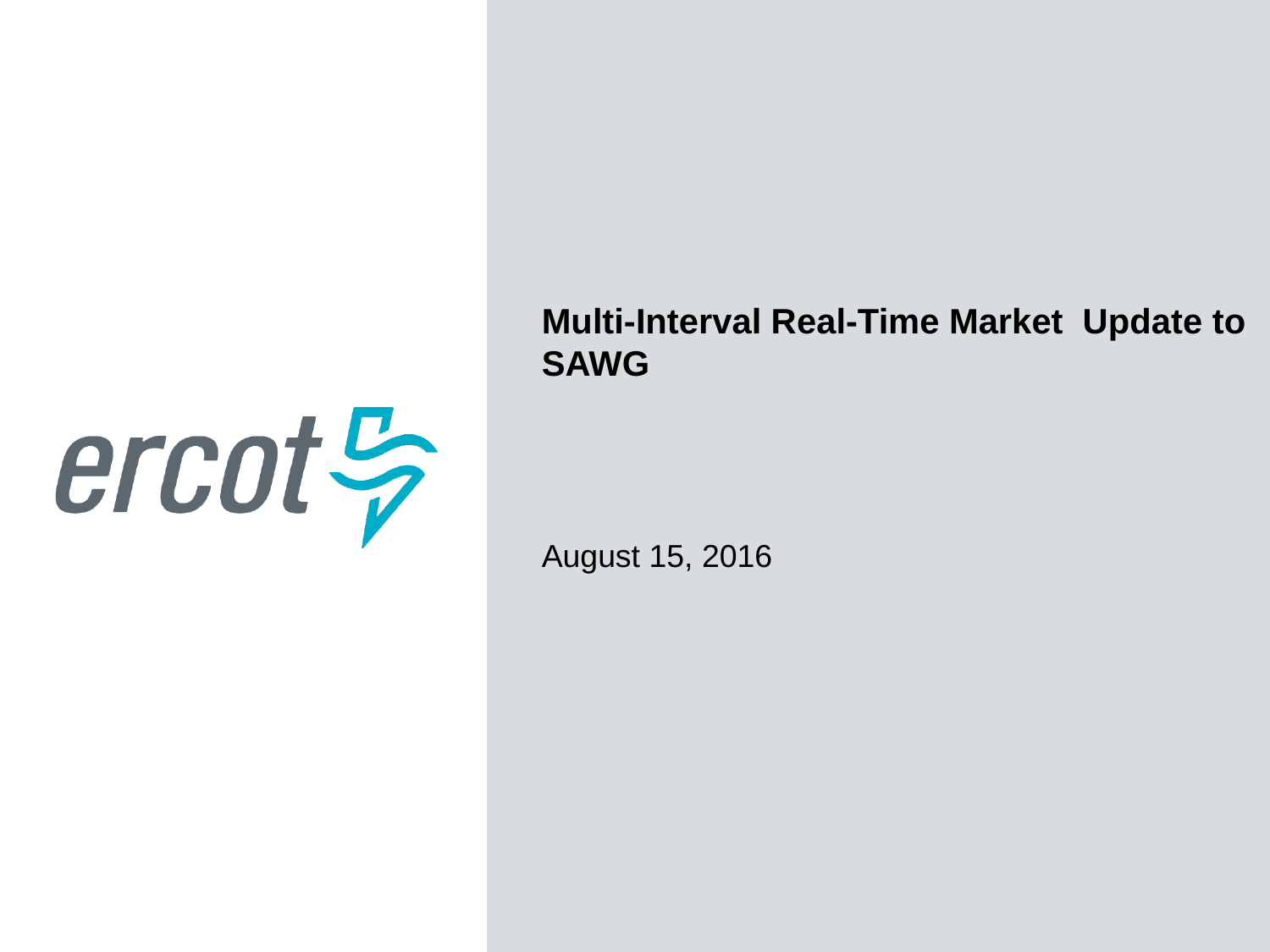

Multi-Interval Real-Time Market  Update to SAWG

August 15, 2016